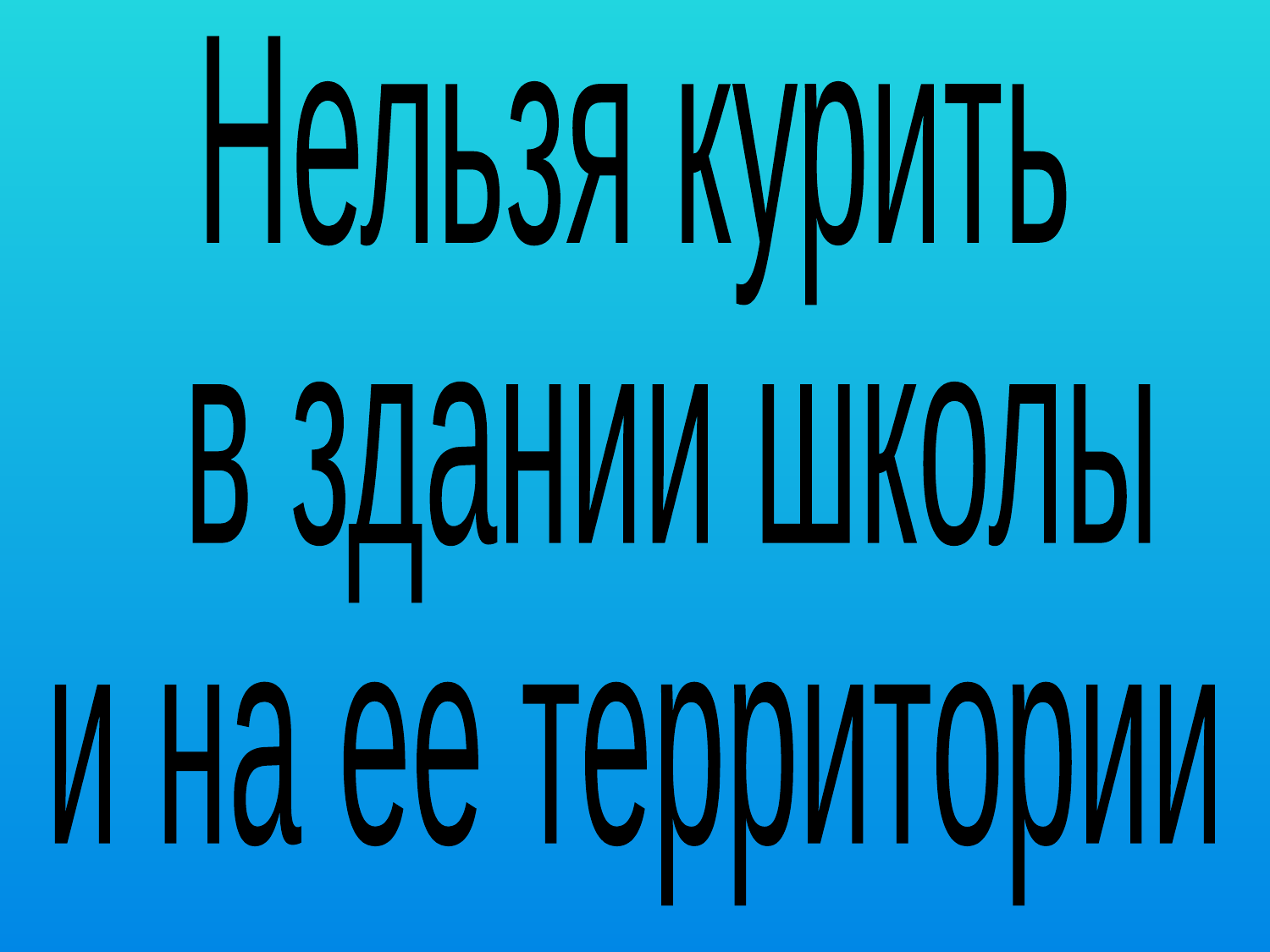

Нельзя курить
 в здании школы
и на ее территории